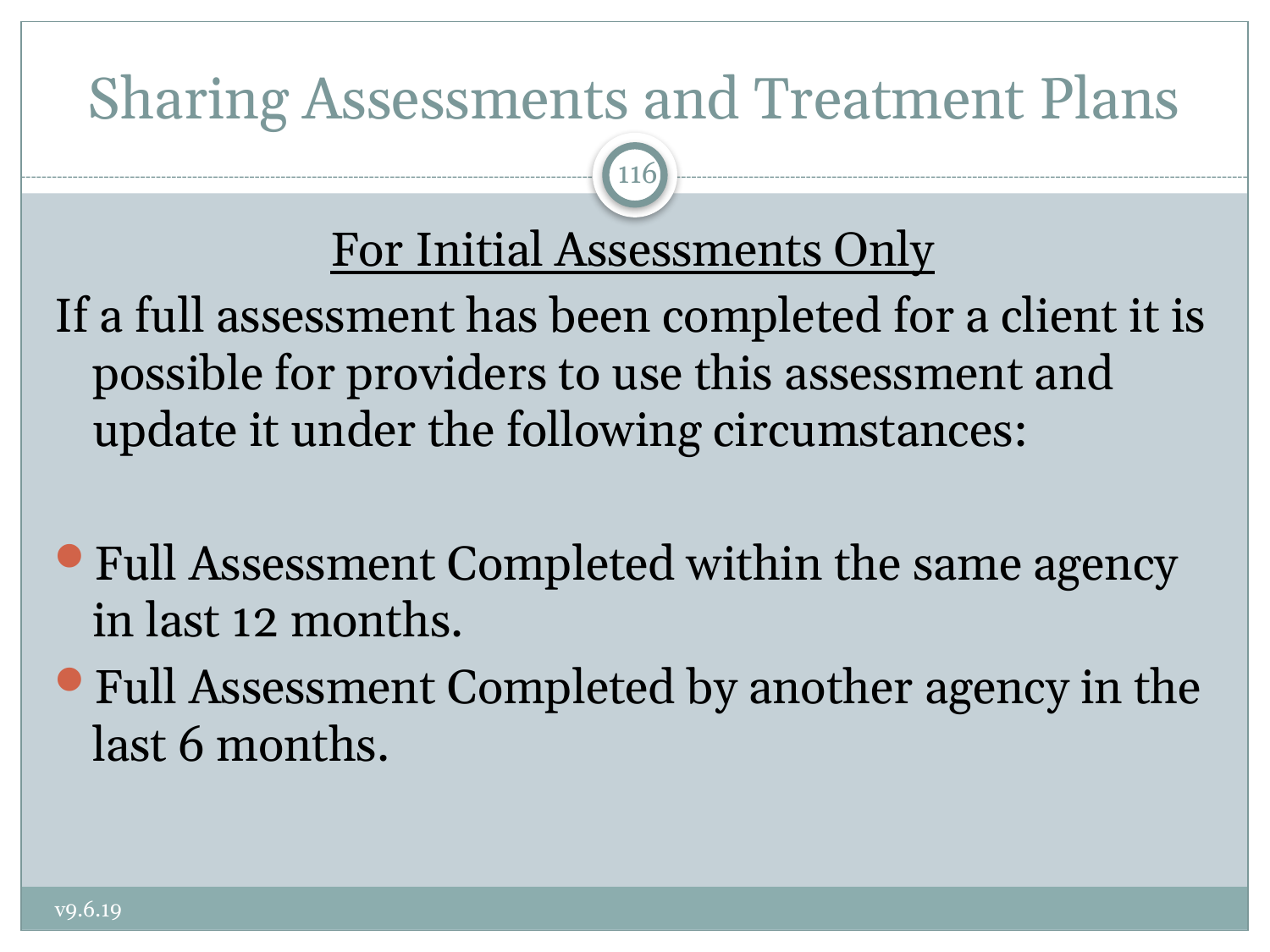

# Sharing Assessments and Treatment Plans
116
For Initial Assessments Only
If a full assessment has been completed for a client it is possible for providers to use this assessment and update it under the following circumstances:

Full Assessment Completed within the same agency in last 12 months.
Full Assessment Completed by another agency in the last 6 months.

v9.6.19